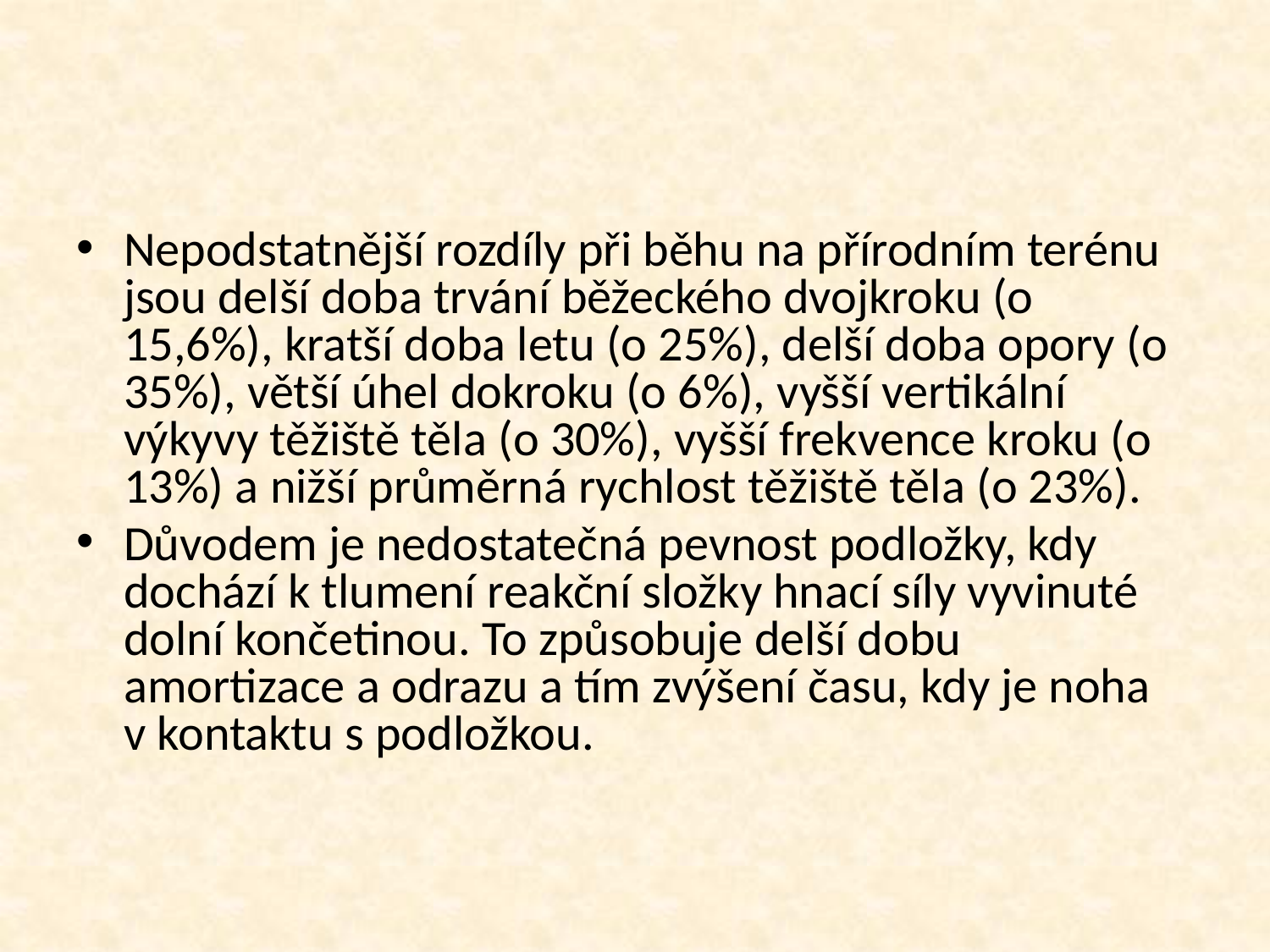

#
Nepodstatnější rozdíly při běhu na přírodním terénu jsou delší doba trvání běžeckého dvojkroku (o 15,6%), kratší doba letu (o 25%), delší doba opory (o 35%), větší úhel dokroku (o 6%), vyšší vertikální výkyvy těžiště těla (o 30%), vyšší frekvence kroku (o 13%) a nižší průměrná rychlost těžiště těla (o 23%).
Důvodem je nedostatečná pevnost podložky, kdy dochází k tlumení reakční složky hnací síly vyvinuté dolní končetinou. To způsobuje delší dobu amortizace a odrazu a tím zvýšení času, kdy je noha v kontaktu s podložkou.